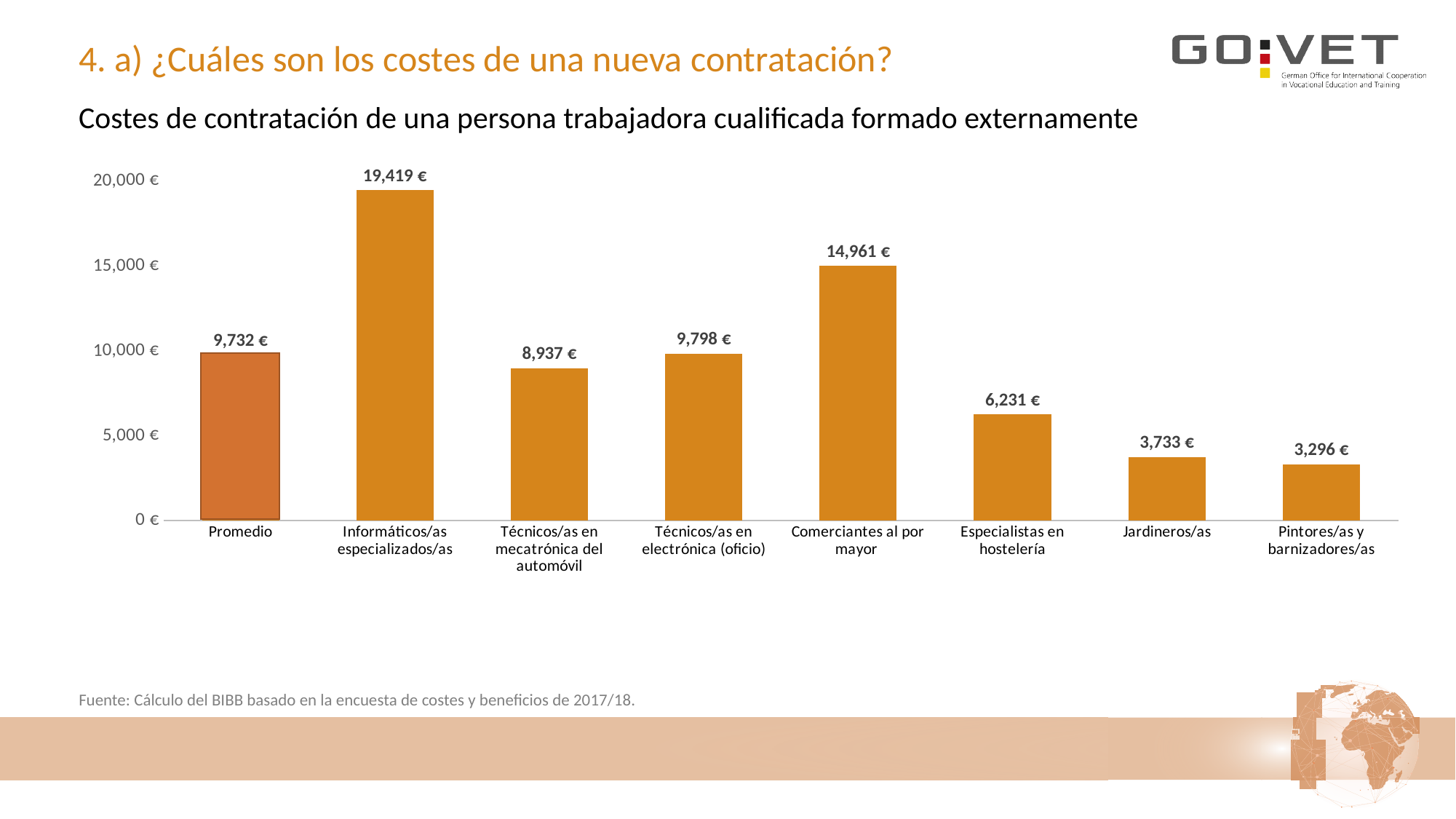

# 4. a) ¿Cuáles son los costes de una nueva contratación?
Costes de contratación de una persona trabajadora cualificada formado externamente

### Chart

| Category | Costes de contratación / Costes de adaptación al nuevo puesto de trabajo |
|---|---|
| Promedio | 9732.0 |
| Informáticos/as especializados/as | 19419.0 |
| Técnicos/as en mecatrónica del automóvil | 8937.0 |
| Técnicos/as en electrónica (oficio) | 9798.0 |
| Comerciantes al por mayor  | 14961.0 |
| Especialistas en hostelería | 6231.0 |
| Jardineros/as | 3733.0 |
| Pintores/as y barnizadores/as | 3296.0 |
Fuente: Cálculo del BIBB basado en la encuesta de costes y beneficios de 2017/18.